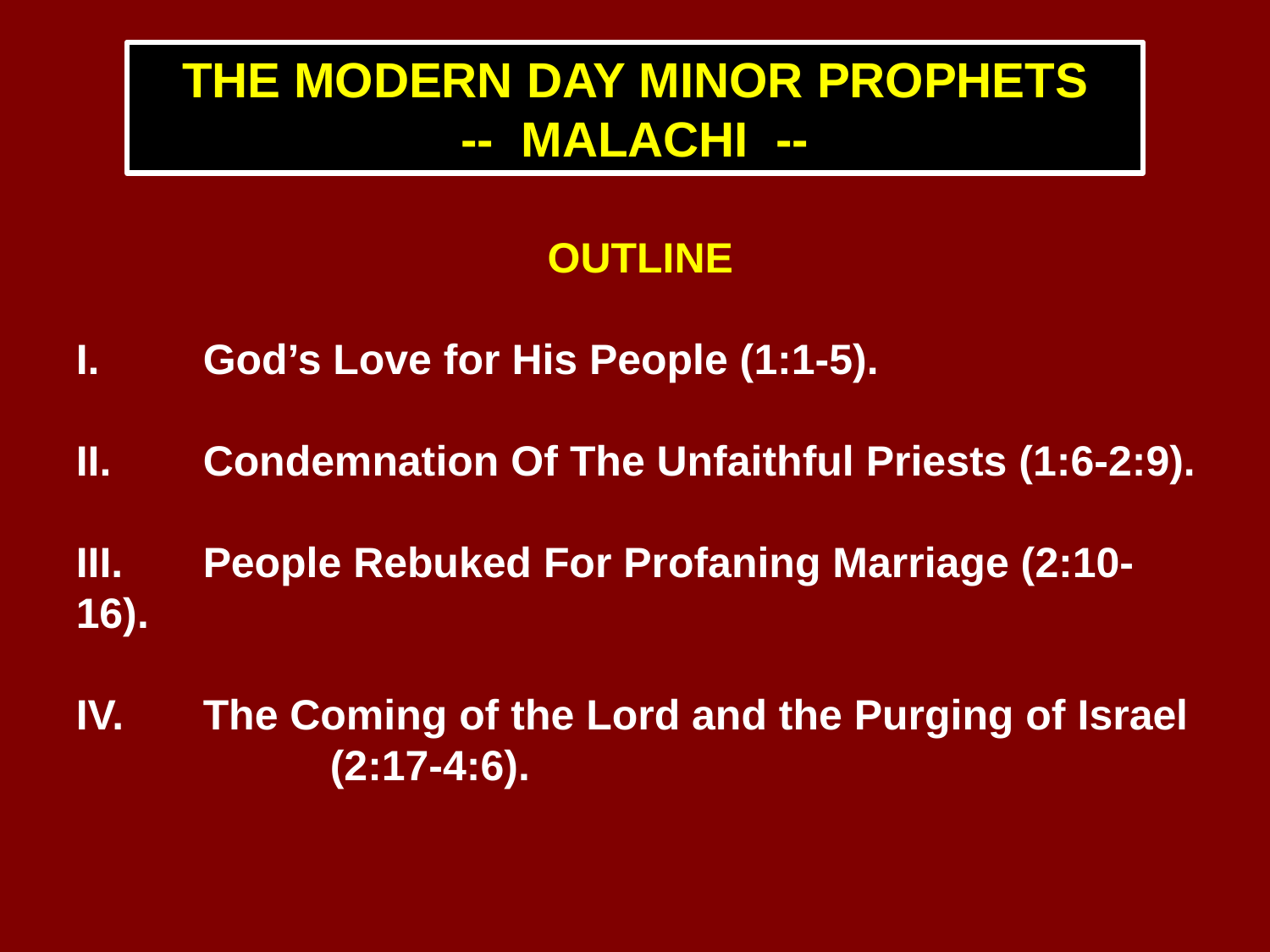

THE MODERN DAY MINOR PROPHETS
--  MALACHI  --
OUTLINE

I.	God’s Love for His People (1:1-5).

II.	Condemnation Of The Unfaithful Priests (1:6-2:9).

III.	People Rebuked For Profaning Marriage (2:10-16).

IV.	The Coming of the Lord and the Purging of Israel 		(2:17-4:6).